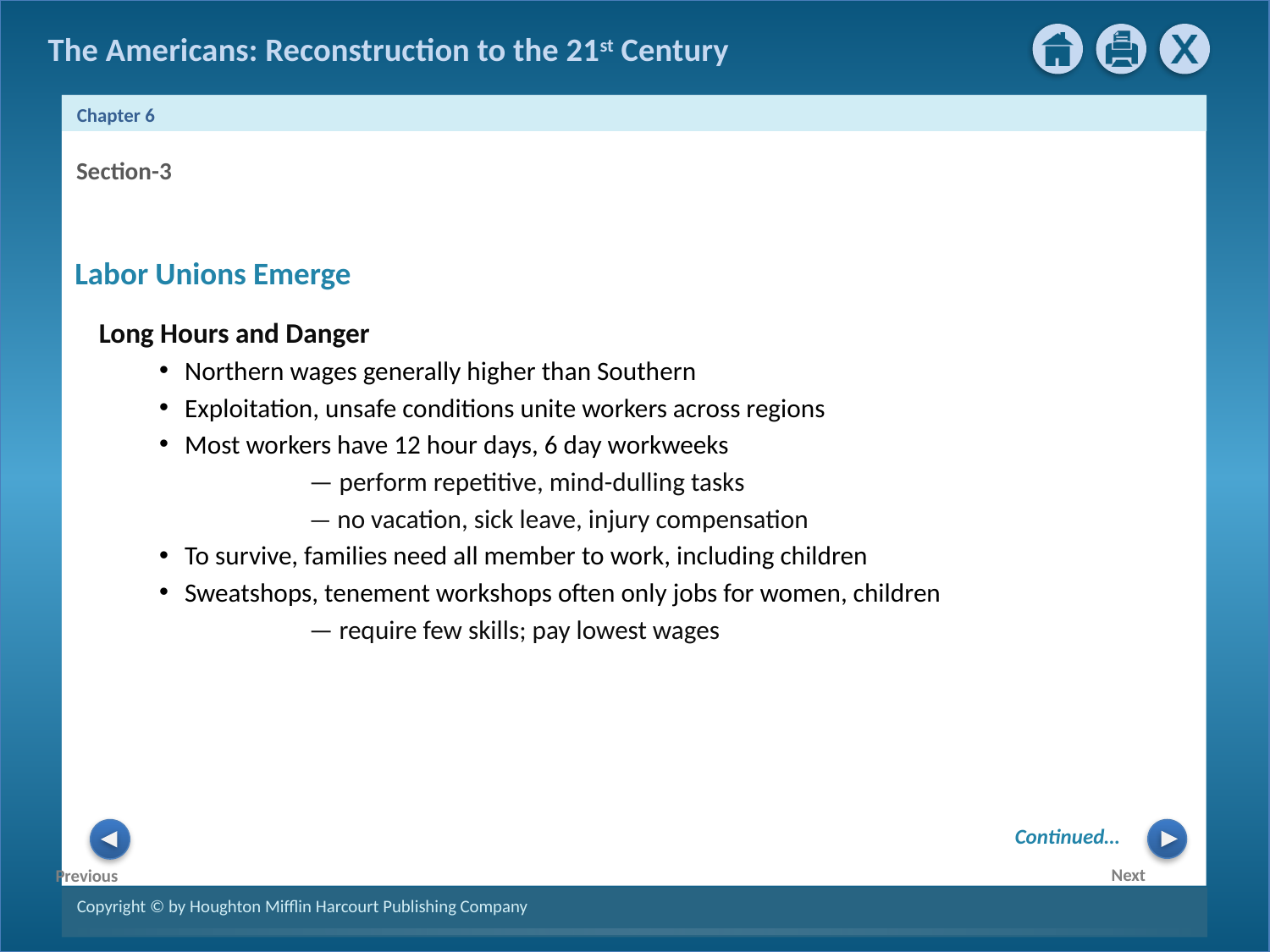

Section-3
Labor Unions Emerge

    Long Hours and Danger
Northern wages generally higher than Southern
Exploitation, unsafe conditions unite workers across regions
Most workers have 12 hour days, 6 day workweeks
             — perform repetitive, mind-dulling tasks
              — no vacation, sick leave, injury compensation
To survive, families need all member to work, including children
Sweatshops, tenement workshops often only jobs for women, children
             — require few skills; pay lowest wages

Continued…